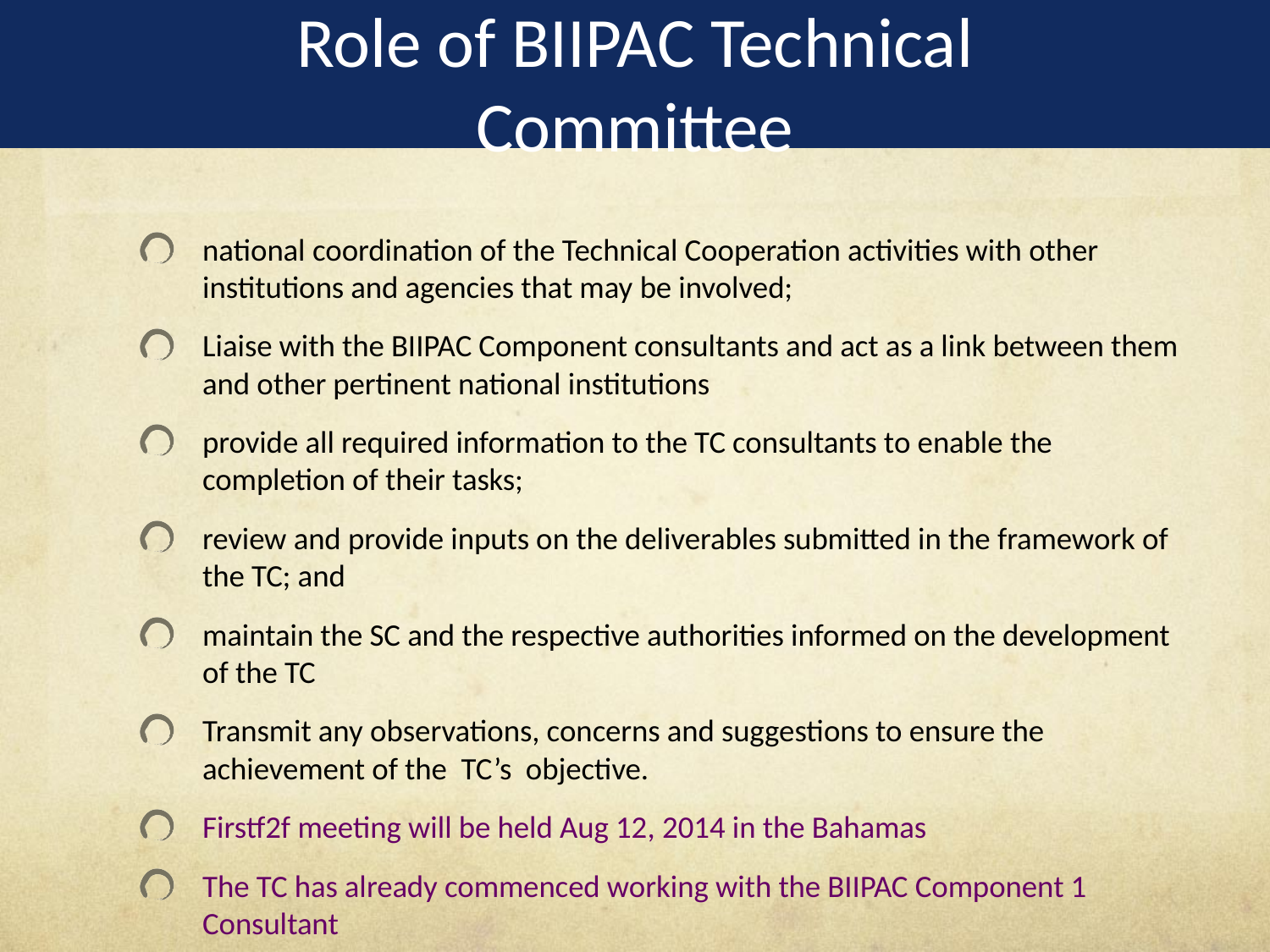

# Role of BIIPAC Technical Committee
national coordination of the Technical Cooperation activities with other institutions and agencies that may be involved;
Liaise with the BIIPAC Component consultants and act as a link between them and other pertinent national institutions
provide all required information to the TC consultants to enable the completion of their tasks;
review and provide inputs on the deliverables submitted in the framework of the TC; and
maintain the SC and the respective authorities informed on the development of the TC
Transmit any observations, concerns and suggestions to ensure the achievement of the  TC’s  objective.
Firstf2f meeting will be held Aug 12, 2014 in the Bahamas
The TC has already commenced working with the BIIPAC Component 1 Consultant